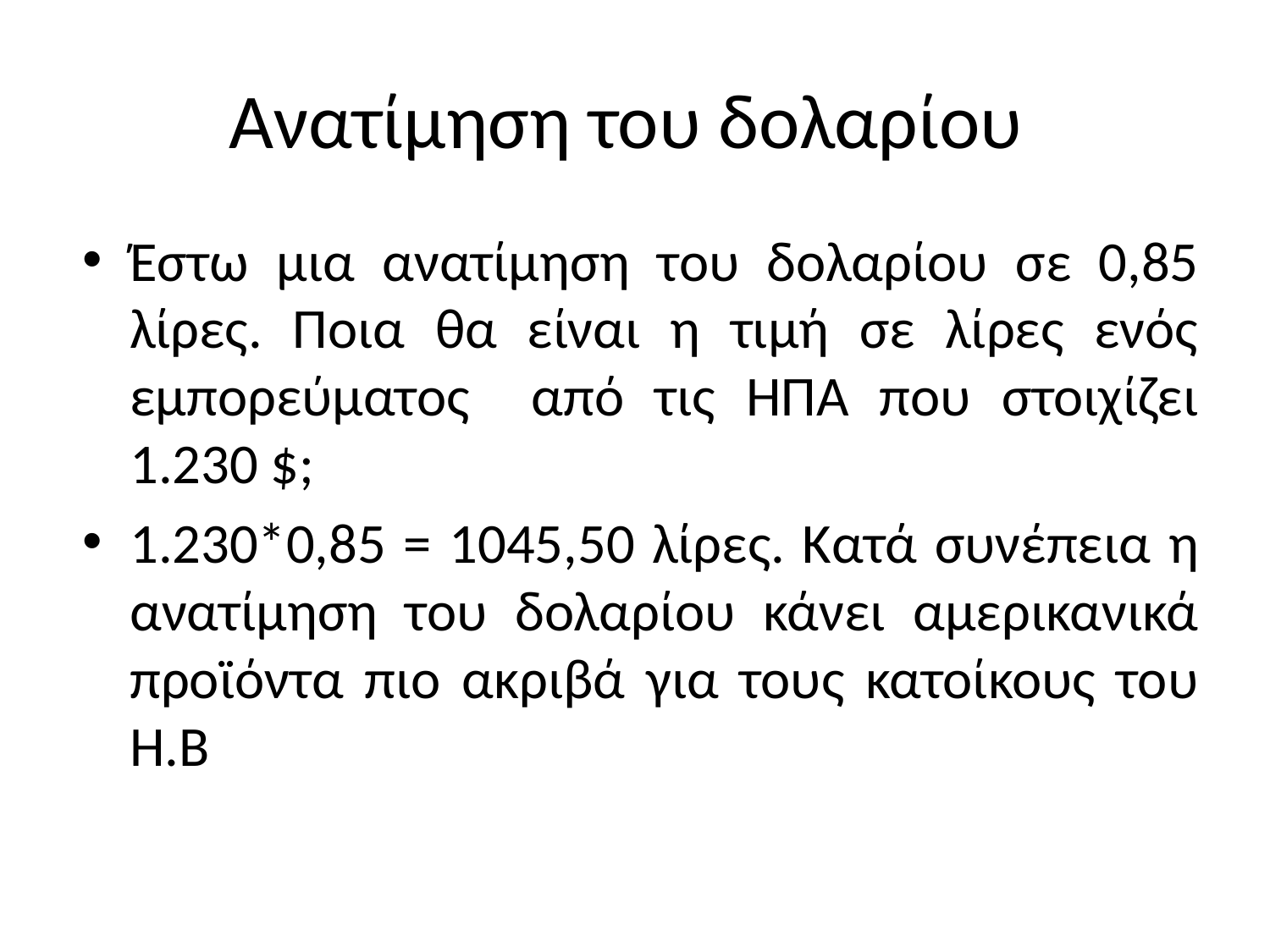

# Ανατίμηση του δολαρίου
Έστω μια ανατίμηση του δολαρίου σε 0,85 λίρες. Ποια θα είναι η τιμή σε λίρες ενός εμπορεύματος  από τις ΗΠΑ που στοιχίζει 1.230 $;
1.230*0,85 = 1045,50 λίρες. Κατά συνέπεια η ανατίμηση του δολαρίου κάνει αμερικανικά προϊόντα πιο ακριβά για τους κατοίκους του Η.Β